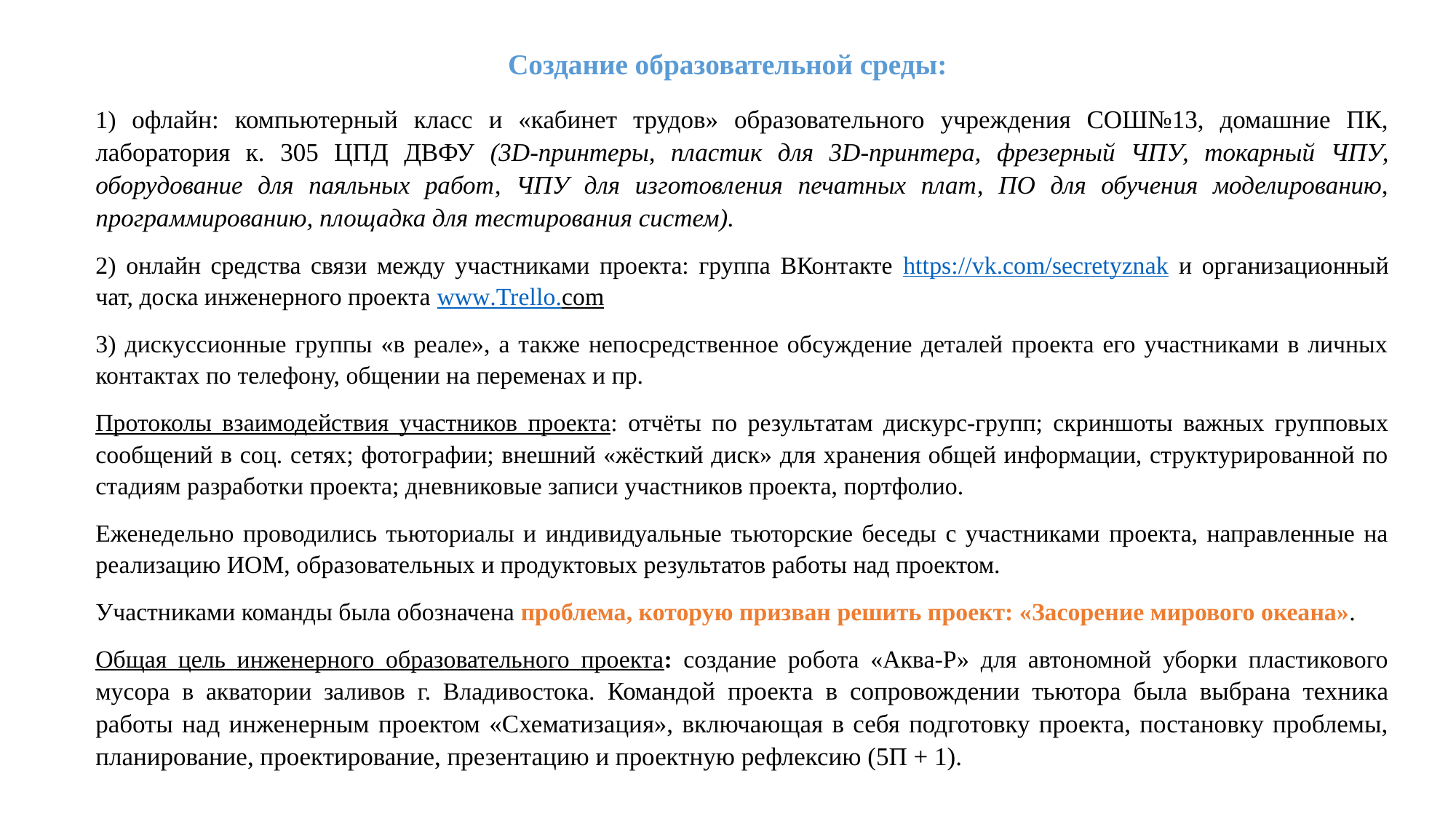

# Создание образовательной среды:
1) офлайн: компьютерный класс и «кабинет трудов» образовательного учреждения СОШ№13, домашние ПК, лаборатория к. 305 ЦПД ДВФУ (3D-принтеры, пластик для 3D-принтера, фрезерный ЧПУ, токарный ЧПУ, оборудование для паяльных работ, ЧПУ для изготовления печатных плат, ПО для обучения моделированию, программированию, площадка для тестирования систем).
2) онлайн средства связи между участниками проекта: группа ВКонтакте https://vk.com/secretyznak и организационный чат, доска инженерного проекта www.Trello.com
3) дискуссионные группы «в реале», а также непосредственное обсуждение деталей проекта его участниками в личных контактах по телефону, общении на переменах и пр.
Протоколы взаимодействия участников проекта: отчёты по результатам дискурс-групп; скриншоты важных групповых сообщений в соц. сетях; фотографии; внешний «жёсткий диск» для хранения общей информации, структурированной по стадиям разработки проекта; дневниковые записи участников проекта, портфолио.
Еженедельно проводились тьюториалы и индивидуальные тьюторские беседы с участниками проекта, направленные на реализацию ИОМ, образовательных и продуктовых результатов работы над проектом.
Участниками команды была обозначена проблема, которую призван решить проект: «Засорение мирового океана».
Общая цель инженерного образовательного проекта: создание робота «Аква-Р» для автономной уборки пластикового мусора в акватории заливов г. Владивостока. Командой проекта в сопровождении тьютора была выбрана техника работы над инженерным проектом «Схематизация», включающая в себя подготовку проекта, постановку проблемы, планирование, проектирование, презентацию и проектную рефлексию (5П + 1).